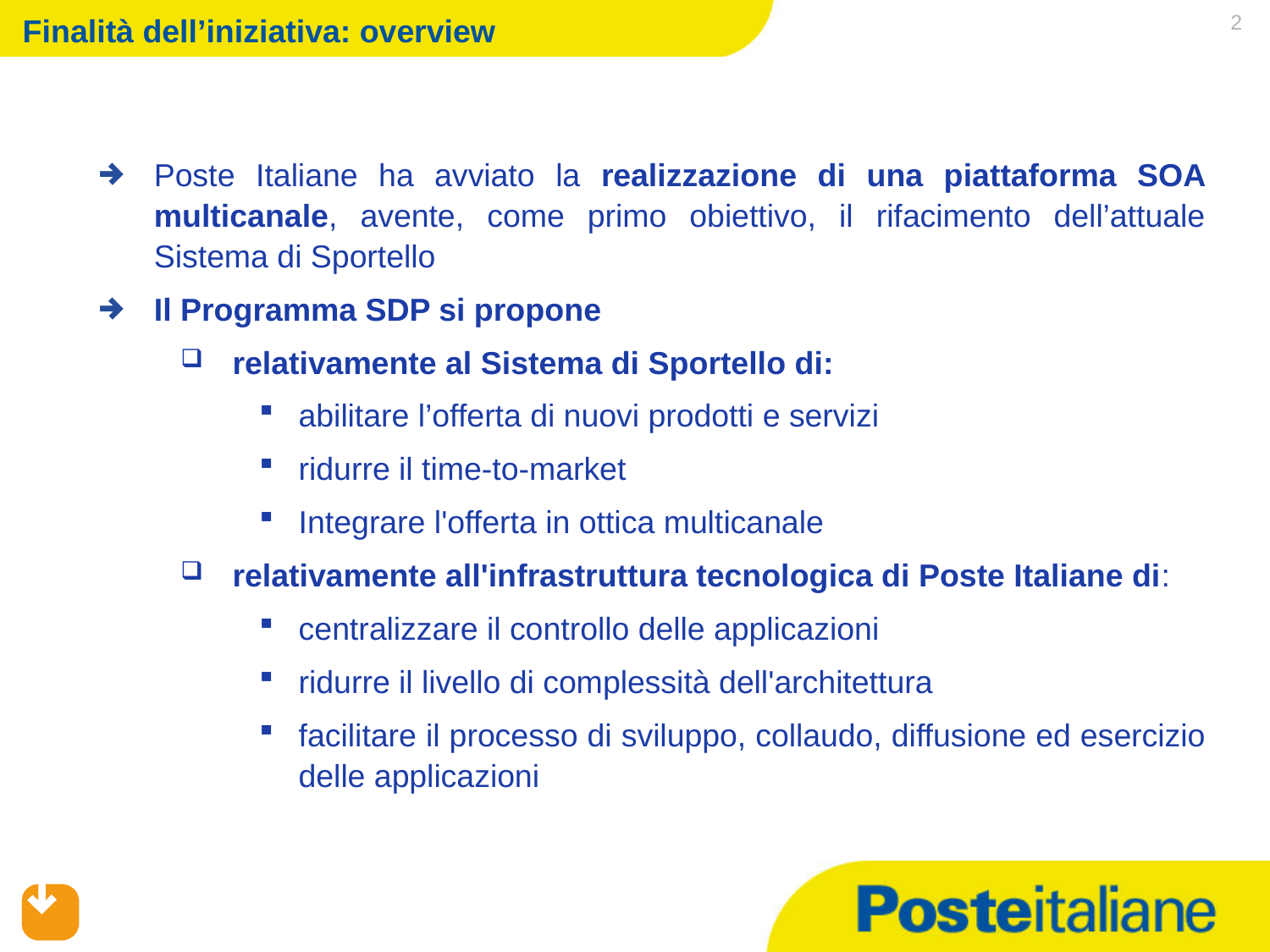

# Finalità dell’iniziativa: overview
 2
Poste Italiane ha avviato la realizzazione di una piattaforma SOA multicanale, avente, come primo obiettivo, il rifacimento dell’attuale Sistema di Sportello
Il Programma SDP si propone
relativamente al Sistema di Sportello di:
abilitare l’offerta di nuovi prodotti e servizi
ridurre il time-to-market
Integrare l'offerta in ottica multicanale
relativamente all'infrastruttura tecnologica di Poste Italiane di:
centralizzare il controllo delle applicazioni
ridurre il livello di complessità dell'architettura
facilitare il processo di sviluppo, collaudo, diffusione ed esercizio delle applicazioni